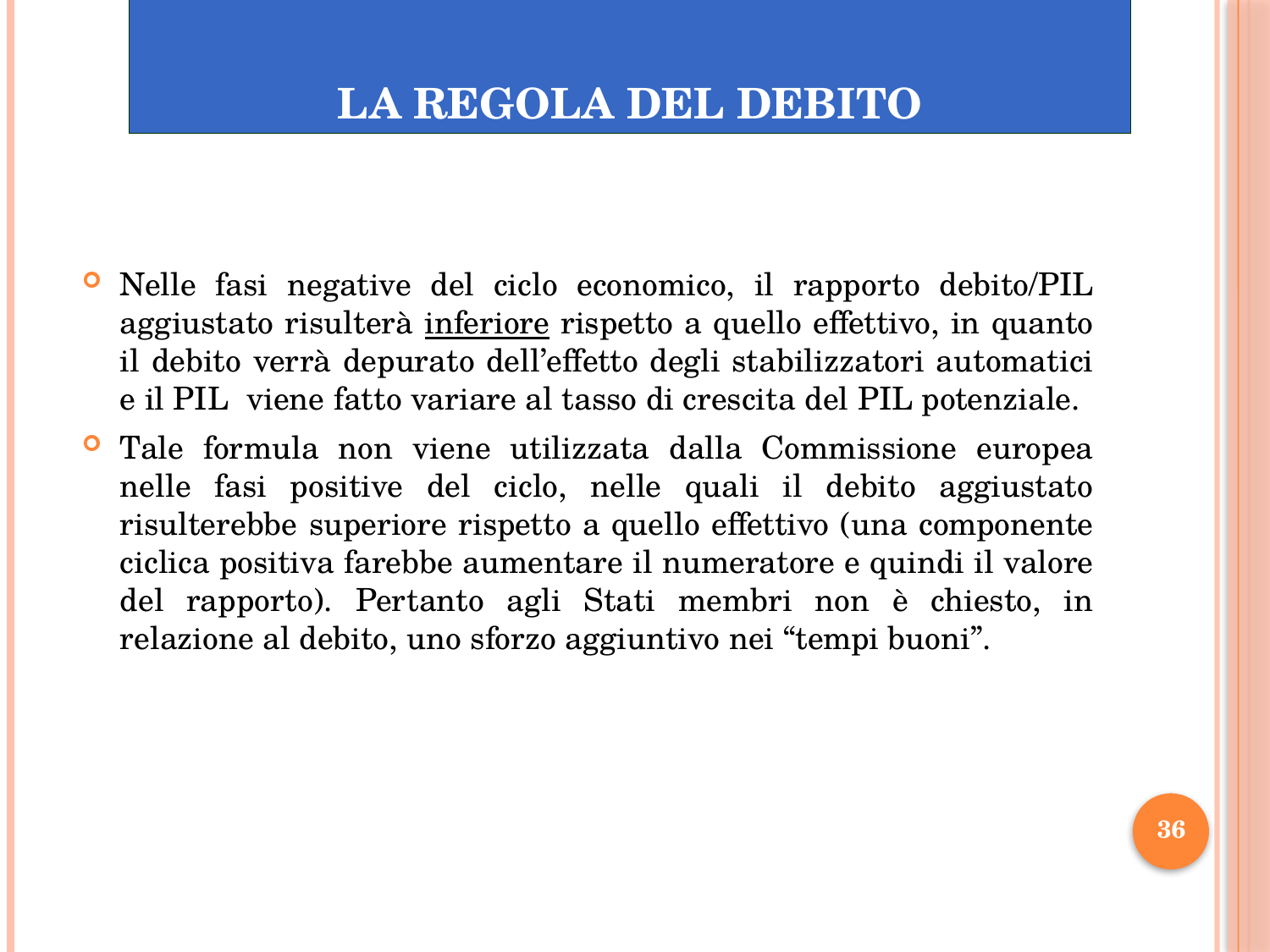

# LA REGOLA DEL DEBITO
Nelle fasi negative del ciclo economico, il rapporto debito/PIL aggiustato risulterà inferiore rispetto a quello effettivo, in quanto il debito verrà depurato dell’effetto degli stabilizzatori automatici e il PIL  viene fatto variare al tasso di crescita del PIL potenziale.
Tale formula non viene utilizzata dalla Commissione europea nelle fasi positive del ciclo, nelle quali il debito aggiustato risulterebbe superiore rispetto a quello effettivo (una componente ciclica positiva farebbe aumentare il numeratore e quindi il valore del rapporto). Pertanto agli Stati membri non è chiesto, in relazione al debito, uno sforzo aggiuntivo nei “tempi buoni”.
36